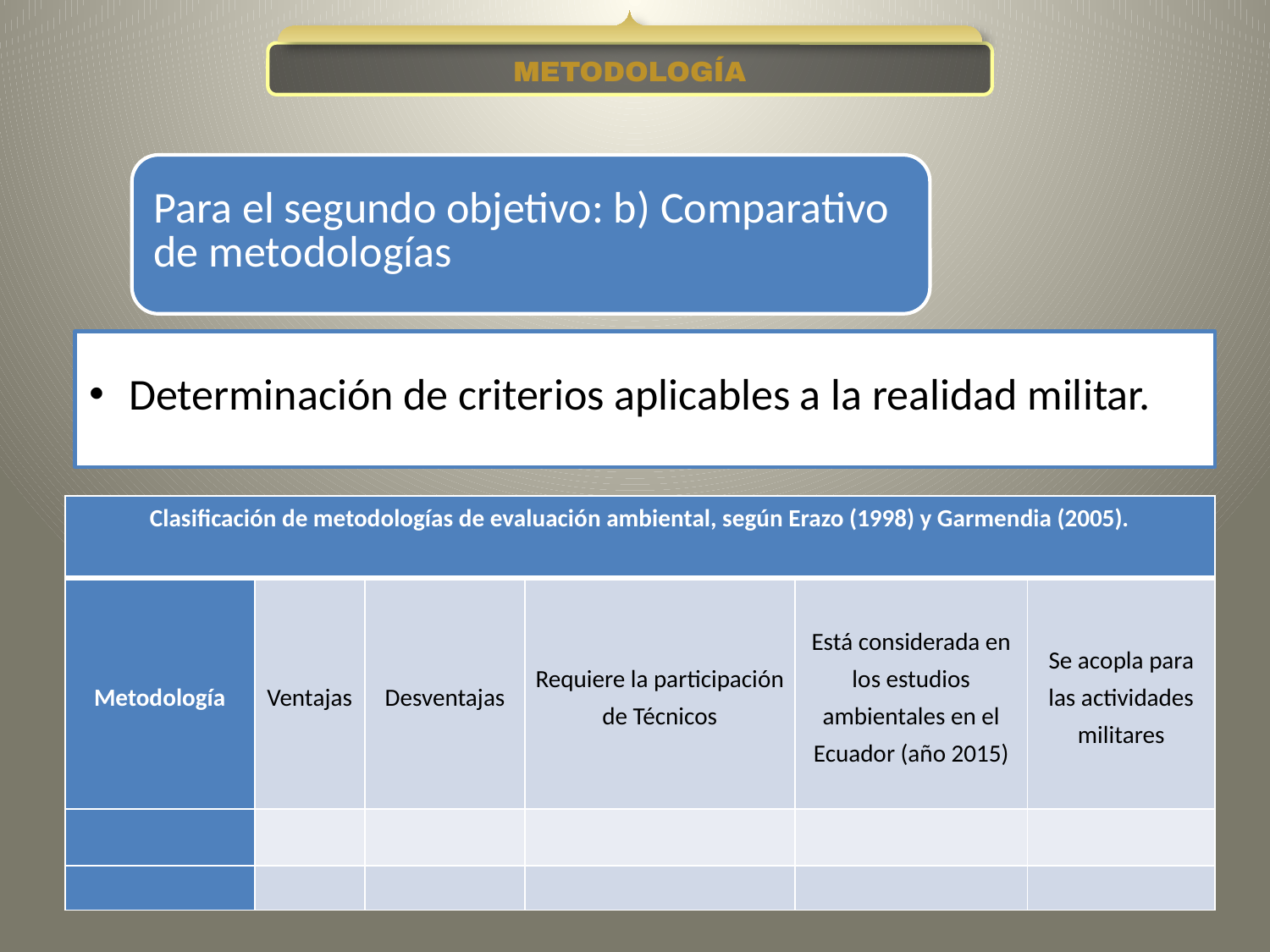

METODOLOGÍA
Para el segundo objetivo: b) Comparativo de metodologías
Determinación de criterios aplicables a la realidad militar.
| Clasificación de metodologías de evaluación ambiental, según Erazo (1998) y Garmendia (2005). |  |  |  |  |  |
| --- | --- | --- | --- | --- | --- |
| Metodología | Ventajas | Desventajas | Requiere la participación de Técnicos | Está considerada en los estudios ambientales en el Ecuador (año 2015) | Se acopla para las actividades militares |
|  |  |  |  |  |  |
|  |  |  |  |  |  |